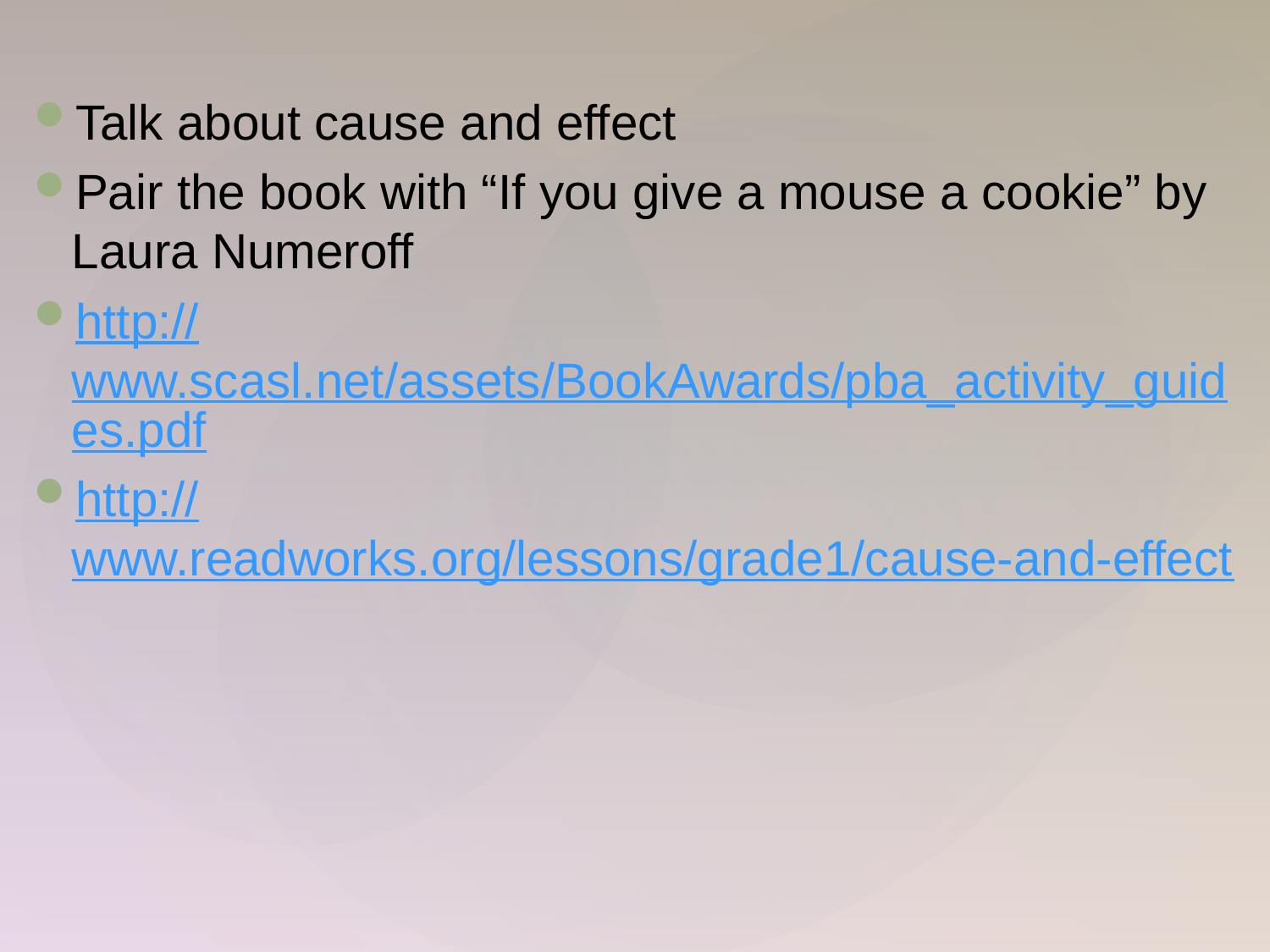

Talk about cause and effect
Pair the book with “If you give a mouse a cookie” by Laura Numeroff
http://www.scasl.net/assets/BookAwards/pba_activity_guides.pdf
http://www.readworks.org/lessons/grade1/cause-and-effect